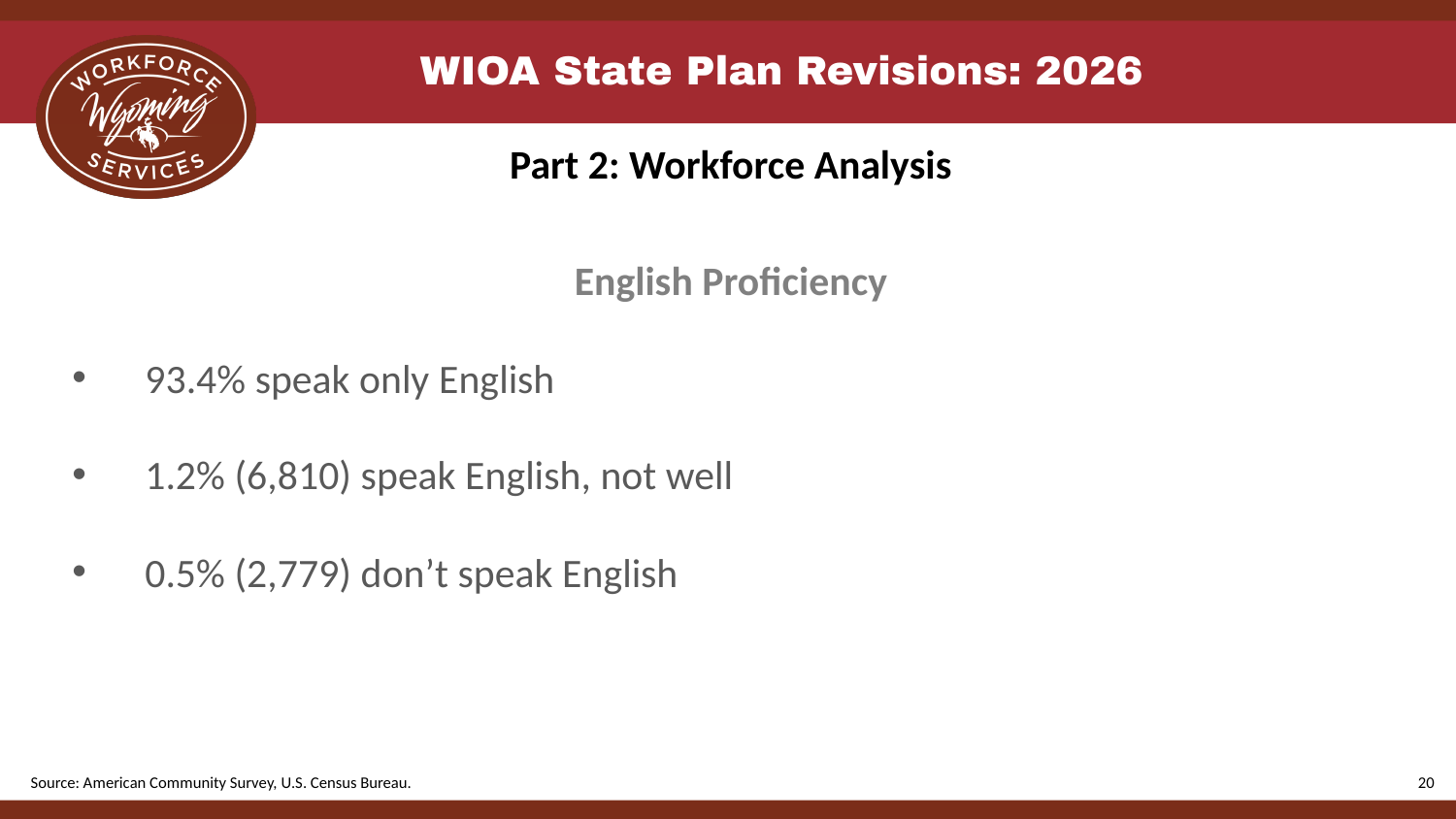

# WIOA State Plan Revisions: 2026
Part 2: Workforce Analysis

English Proficiency

93.4% speak only English
1.2% (6,810) speak English, not well
0.5% (2,779) don’t speak English
Source: American Community Survey, U.S. Census Bureau.
20